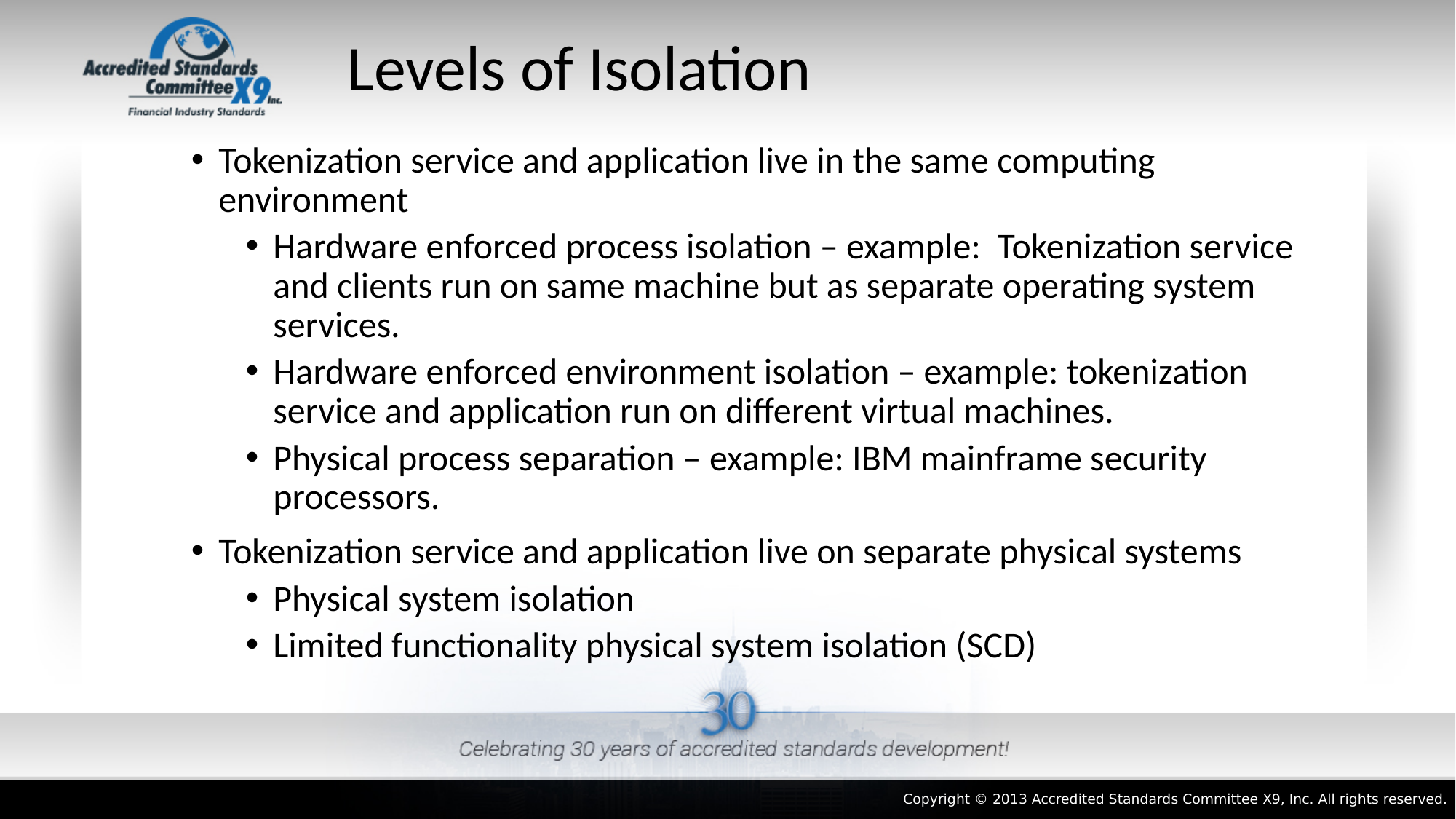

# Levels of Isolation
Tokenization service and application live in the same computing environment
Hardware enforced process isolation – example:  Tokenization service and clients run on same machine but as separate operating system services.
Hardware enforced environment isolation – example: tokenization service and application run on different virtual machines.
Physical process separation – example: IBM mainframe security processors.
Tokenization service and application live on separate physical systems
Physical system isolation
Limited functionality physical system isolation (SCD)
Copyright © 2013 Accredited Standards Committee X9, Inc. All rights reserved.